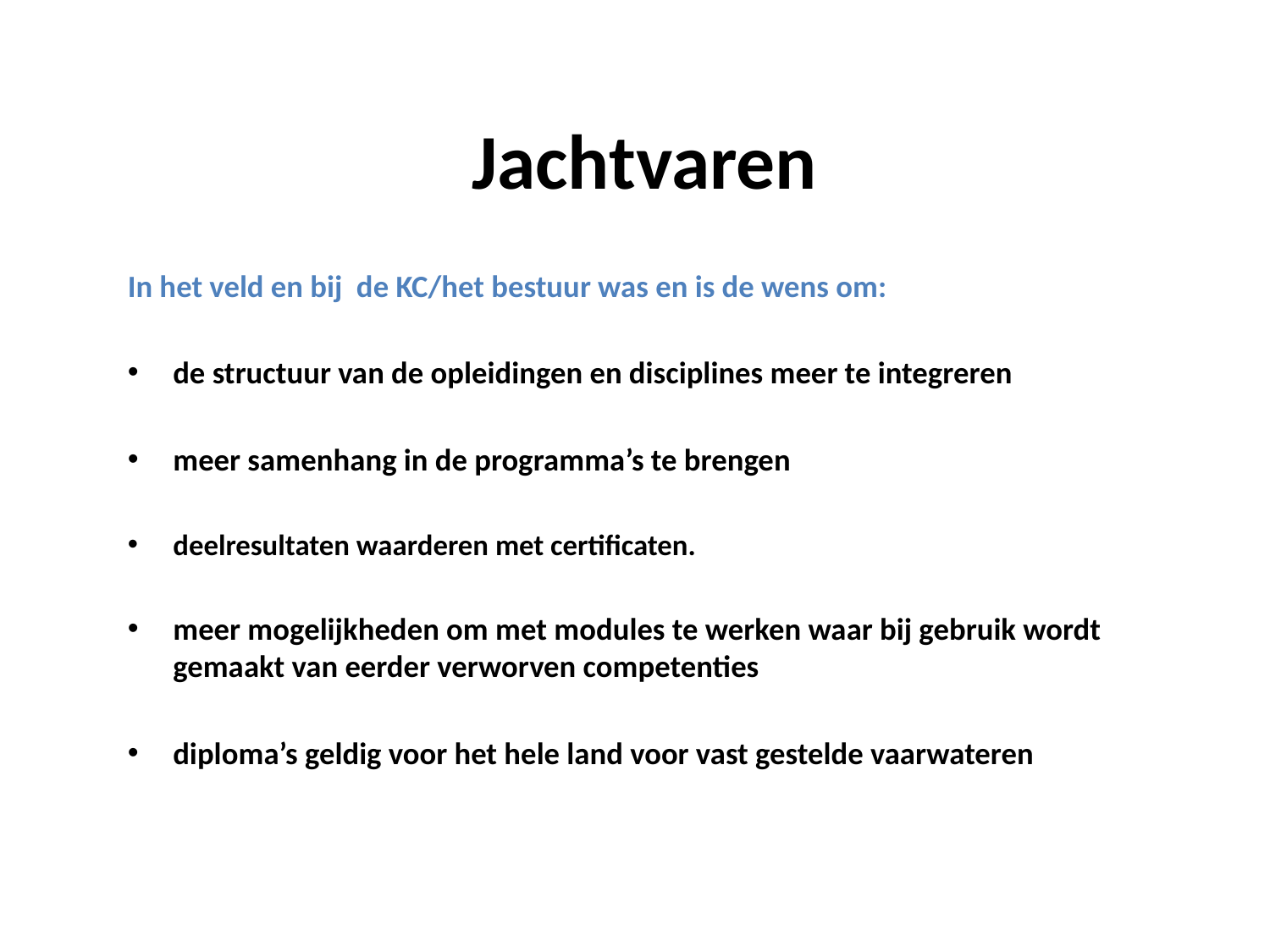

# Jachtvaren

In het veld en bij  de KC/het bestuur was en is de wens om:

de structuur van de opleidingen en disciplines meer te integreren

meer samenhang in de programma’s te brengen

deelresultaten waarderen met certificaten.

meer mogelijkheden om met modules te werken waar bij gebruik wordt gemaakt van eerder verworven competenties

diploma’s geldig voor het hele land voor vast gestelde vaarwateren